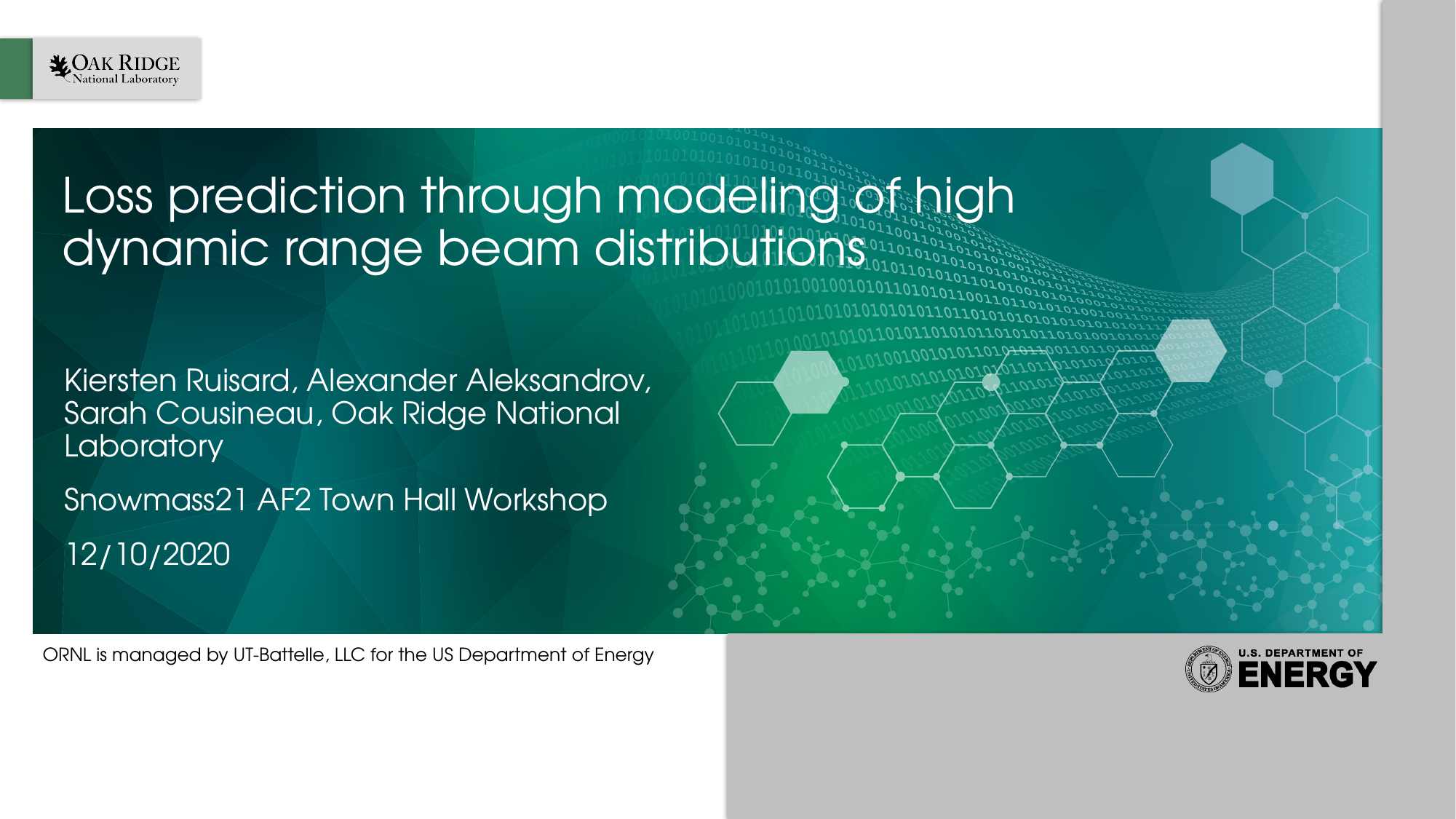

# Loss prediction through modeling of high dynamic range beam distributions
Kiersten Ruisard, Alexander Aleksandrov, Sarah Cousineau, Oak Ridge National Laboratory
Snowmass21 AF2 Town Hall Workshop
12/10/2020